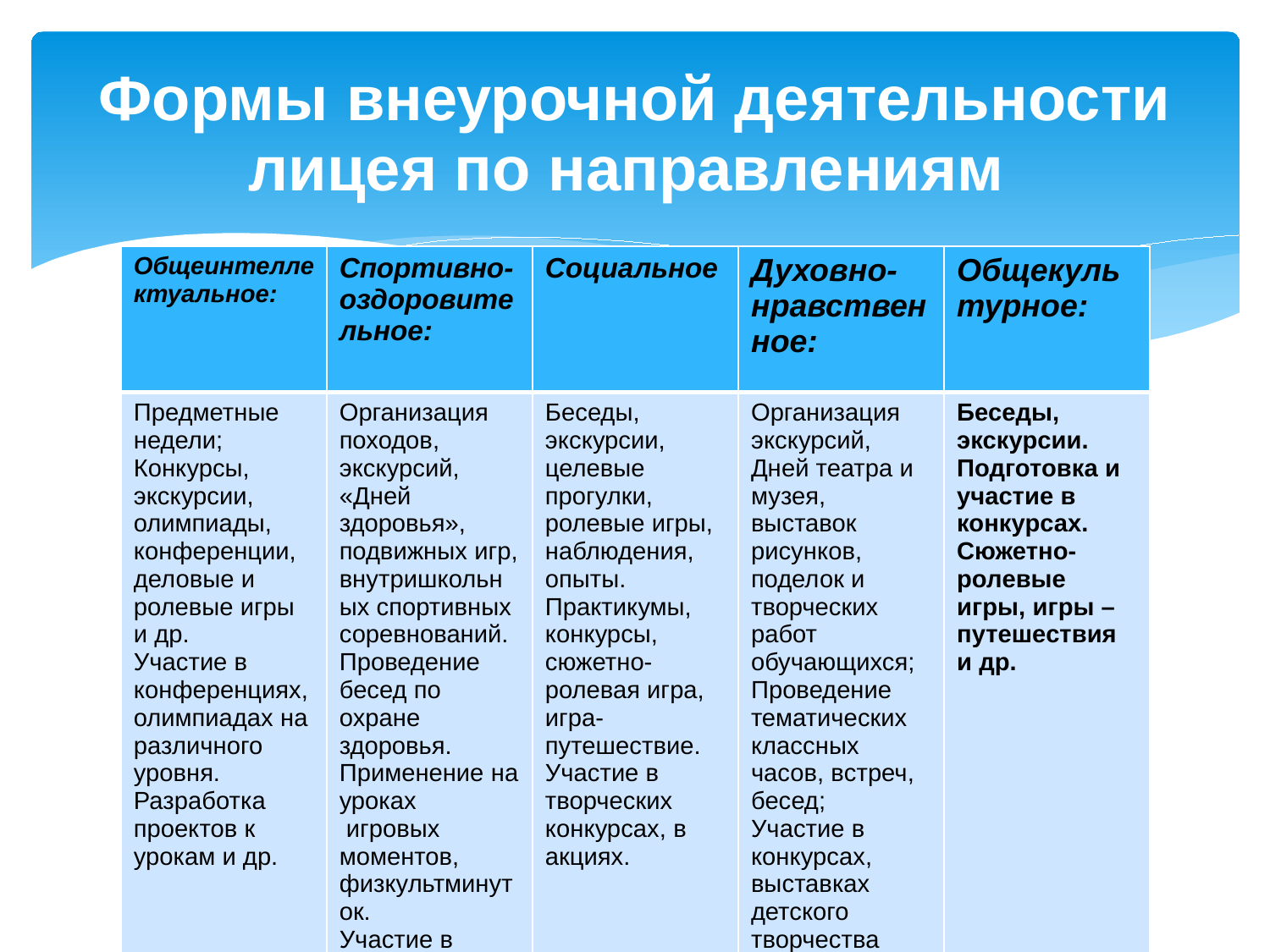

# Формы внеурочной деятельности лицея по направлениям
| Общеинтеллектуальное: | Спортивно-оздоровительное: | Социальное | Духовно-нравственное: | Общекультурное: |
| --- | --- | --- | --- | --- |
| Предметные недели; Конкурсы, экскурсии, олимпиады, конференции, деловые и ролевые игры и др. Участие в конференциях, олимпиадах на различного уровня. Разработка проектов к урокам и др. | Организация походов, экскурсий, «Дней здоровья», подвижных игр, внутришкольных спортивных соревнований. Проведение бесед по охране здоровья. Применение на уроках  игровых моментов, физкультминуток. Участие в спортивных соревнованиях различного уровня. | Беседы, экскурсии, целевые прогулки, ролевые игры, наблюдения, опыты. Практикумы, конкурсы, сюжетно- ролевая игра, игра- путешествие. Участие в творческих конкурсах, в акциях. | Организация экскурсий, Дней театра и музея, выставок рисунков, поделок и творческих работ обучающихся; Проведение тематических классных часов, встреч, бесед; Участие в конкурсах, выставках детского творчества различного уровня. | Беседы, экскурсии. Подготовка и участие в конкурсах. Сюжетно-ролевые игры, игры – путешествия и др. |